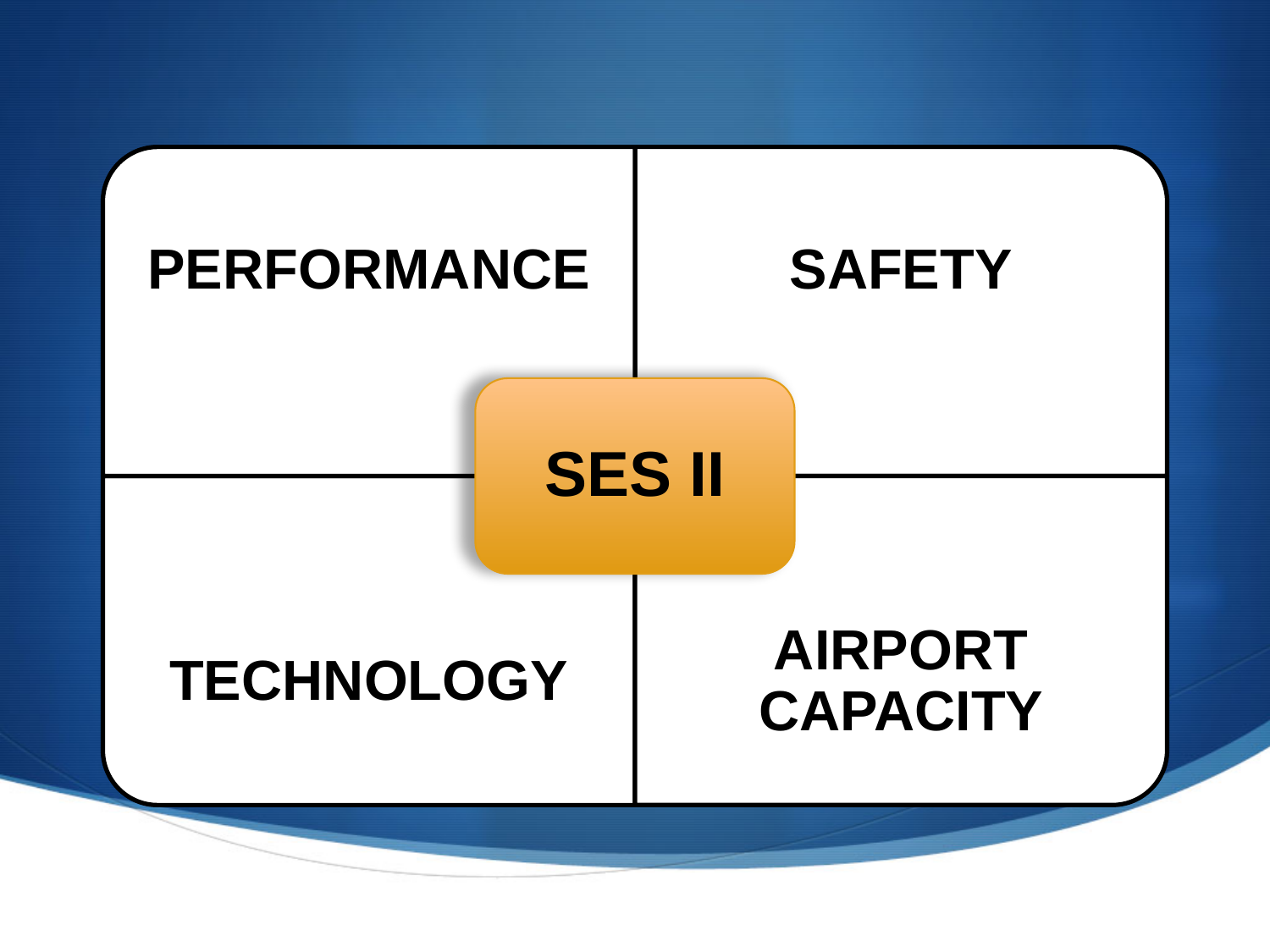

PERFORMANCE
SAFETY
SES II
TECHNOLOGY
AIRPORT CAPACITY